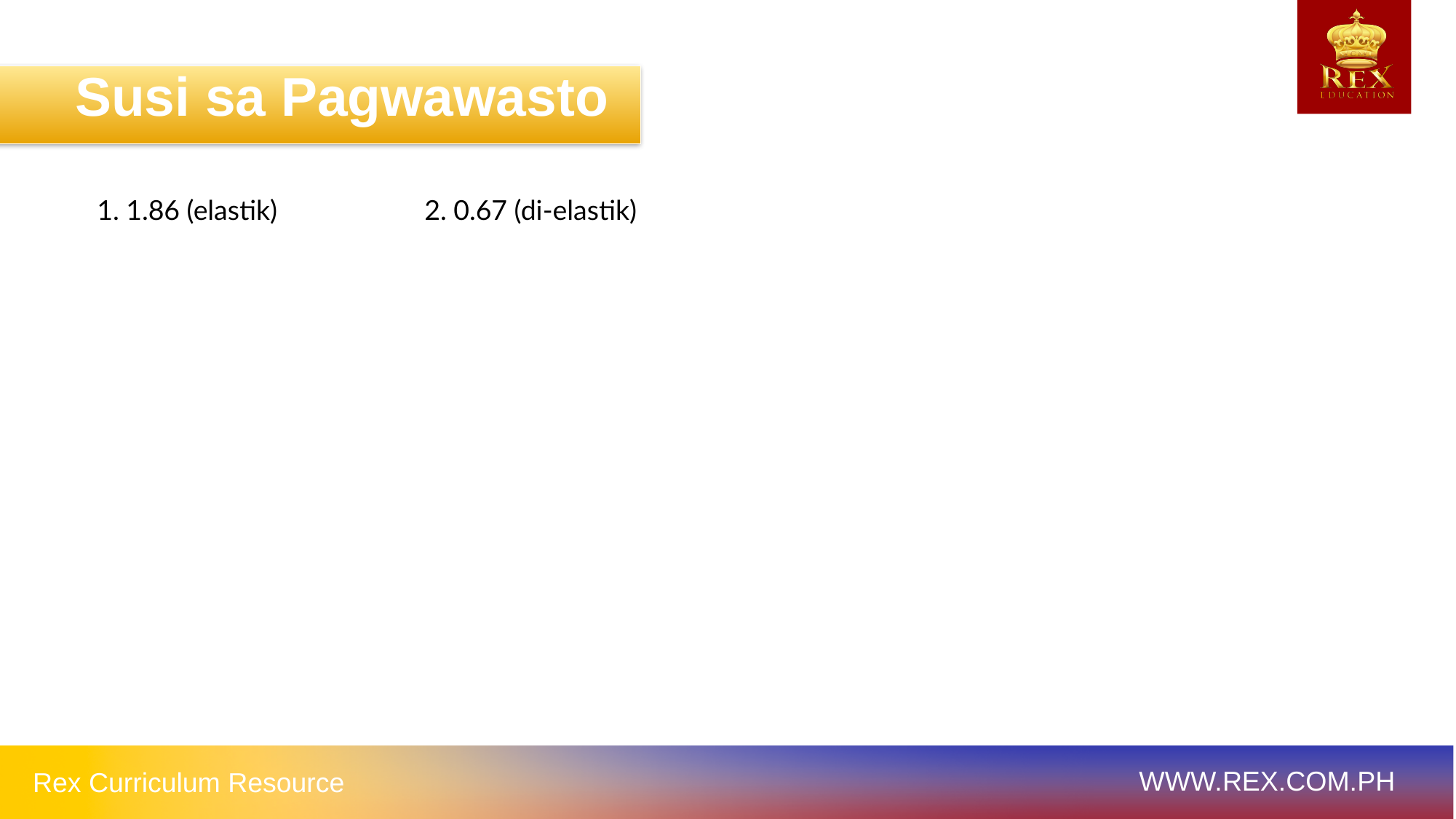

Susi sa Pagwawasto

1. 1.86 (elastik) 		2. 0.67 (di-elastik)